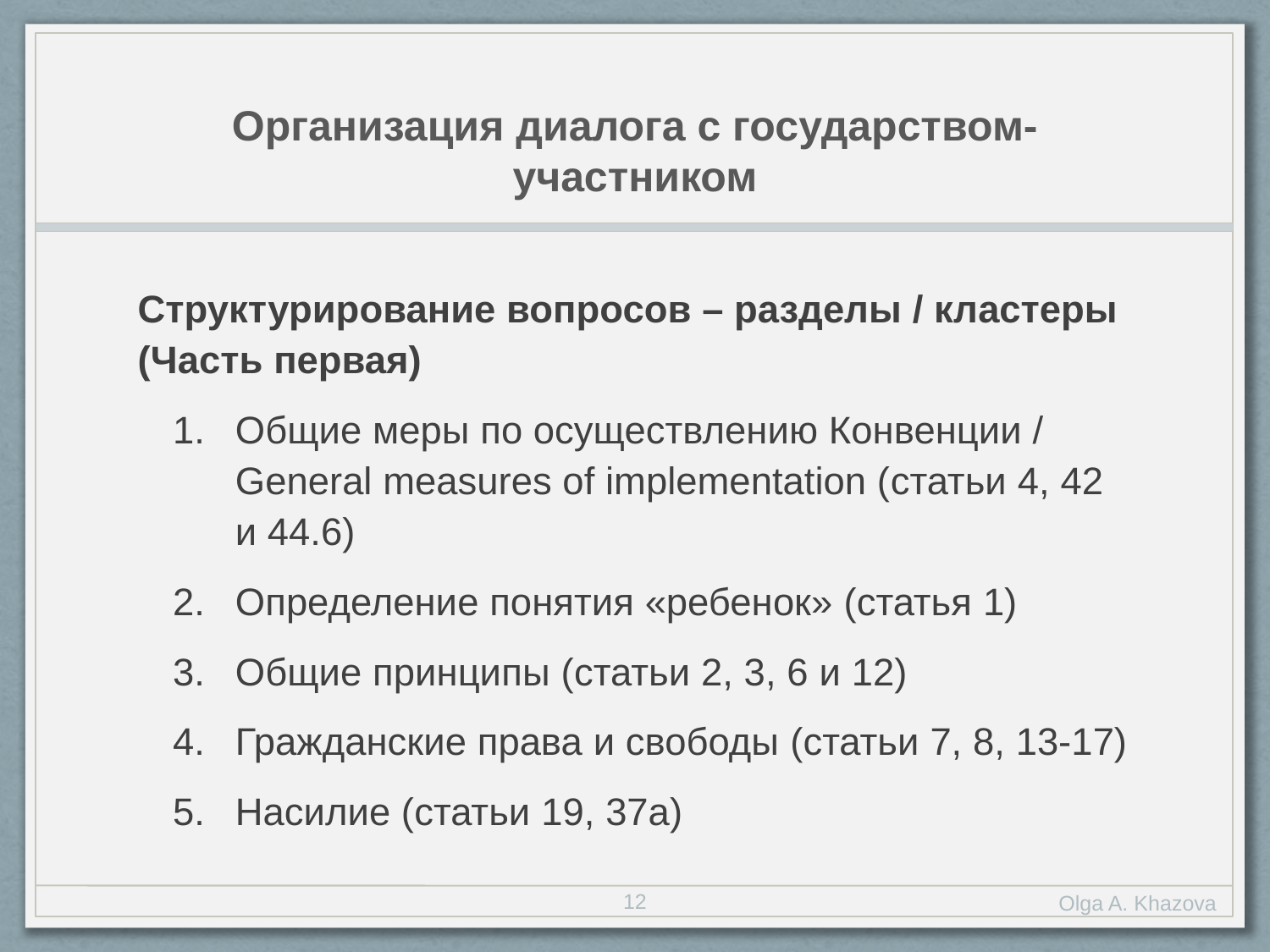

# Организация диалога с государством-участником
Структурирование вопросов – разделы / кластеры (Часть первая)
Общие меры по осуществлению Конвенции / General measures of implementation (статьи 4, 42 и 44.6)
Определение понятия «ребенок» (статья 1)
Общие принципы (статьи 2, 3, 6 и 12)
Гражданские права и свободы (статьи 7, 8, 13-17)
Насилие (статьи 19, 37a)
12
Olga A. Khazova